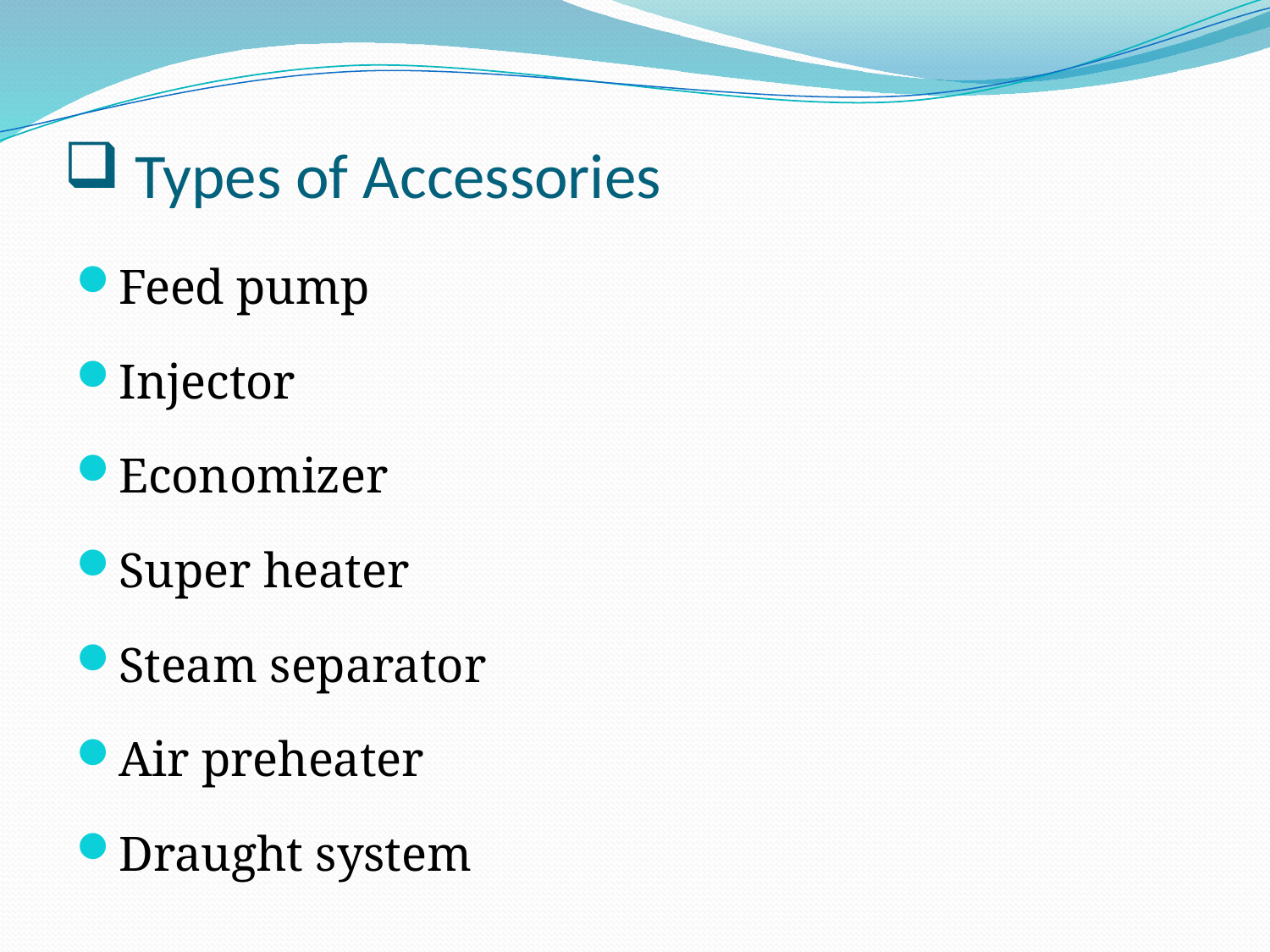

# Types of Accessories
Feed pump
Injector
Economizer
Super heater
Steam separator
Air preheater
Draught system